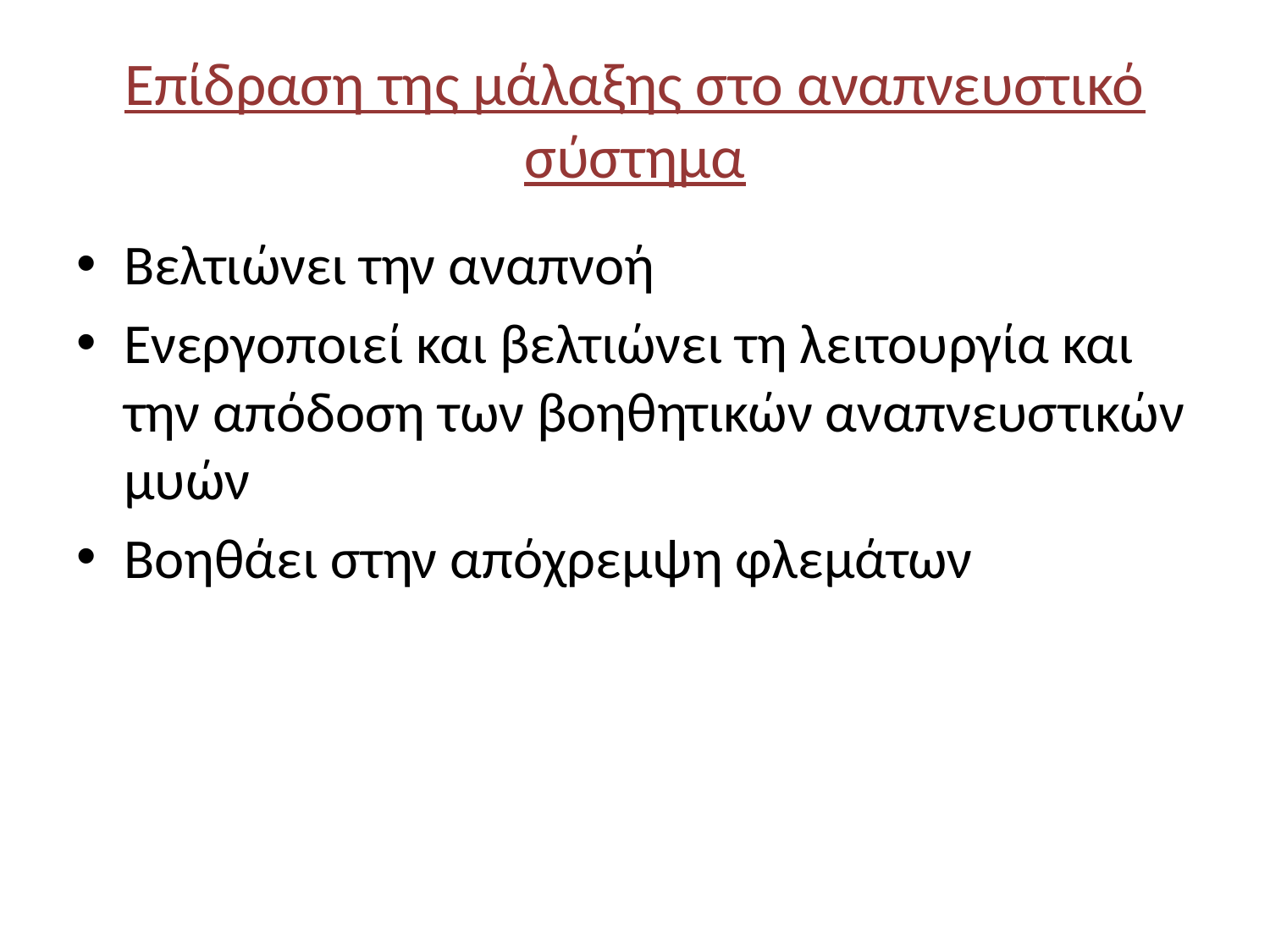

# Επίδραση της μάλαξης στο αναπνευστικό σύστημα
Βελτιώνει την αναπνοή
Ενεργοποιεί και βελτιώνει τη λειτουργία και την απόδοση των βοηθητικών αναπνευστικών μυών
Βοηθάει στην απόχρεμψη φλεμάτων